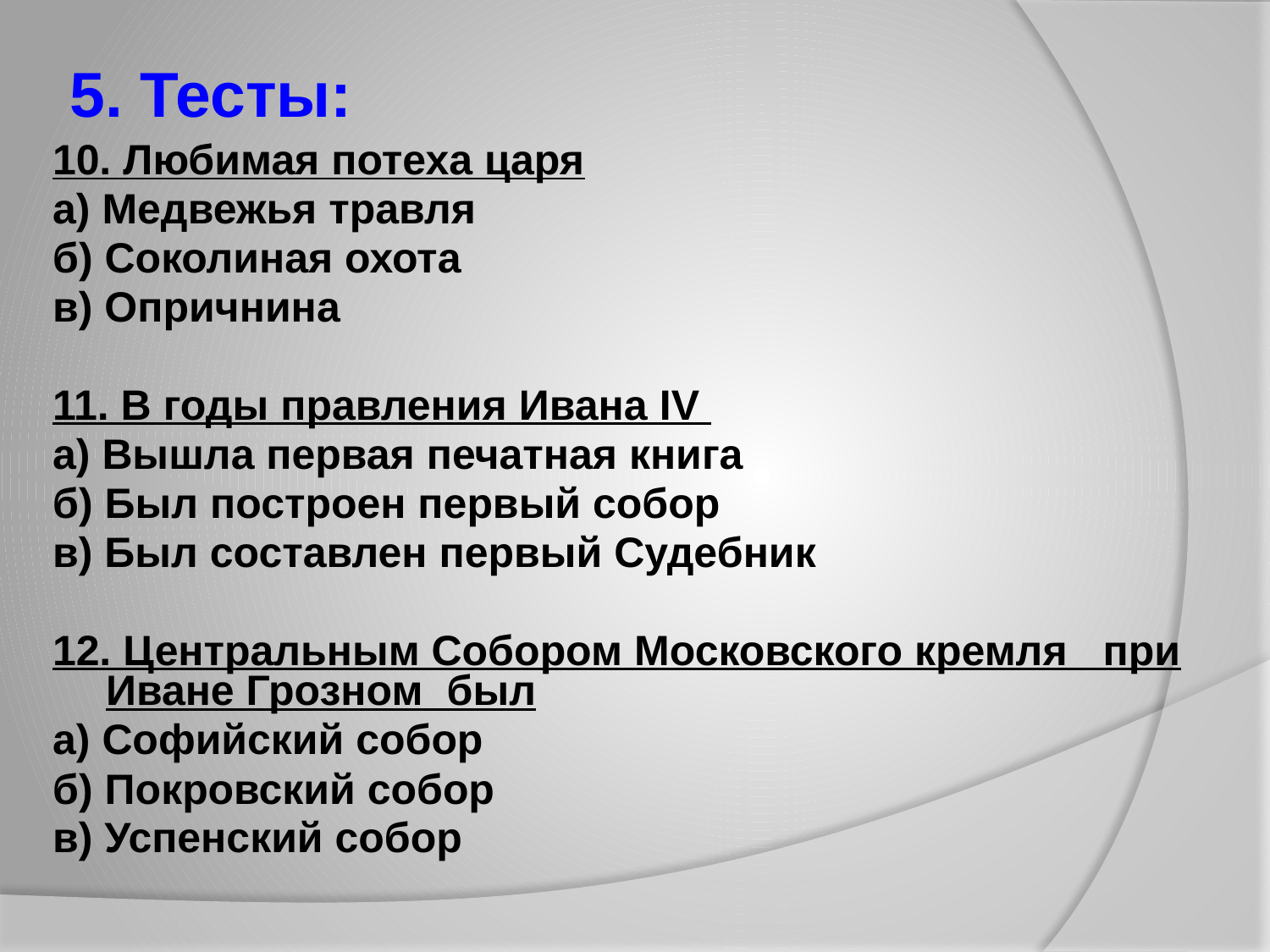

# 5. Тесты:
10. Любимая потеха царя
а) Медвежья травля
б) Соколиная охота
в) Опричнина

11. В годы правления Ивана IV
а) Вышла первая печатная книга
б) Был построен первый собор
в) Был составлен первый Судебник

12. Центральным Собором Московского кремля   при Иване Грозном  был
а) Софийский собор
б) Покровский собор
в) Успенский собор